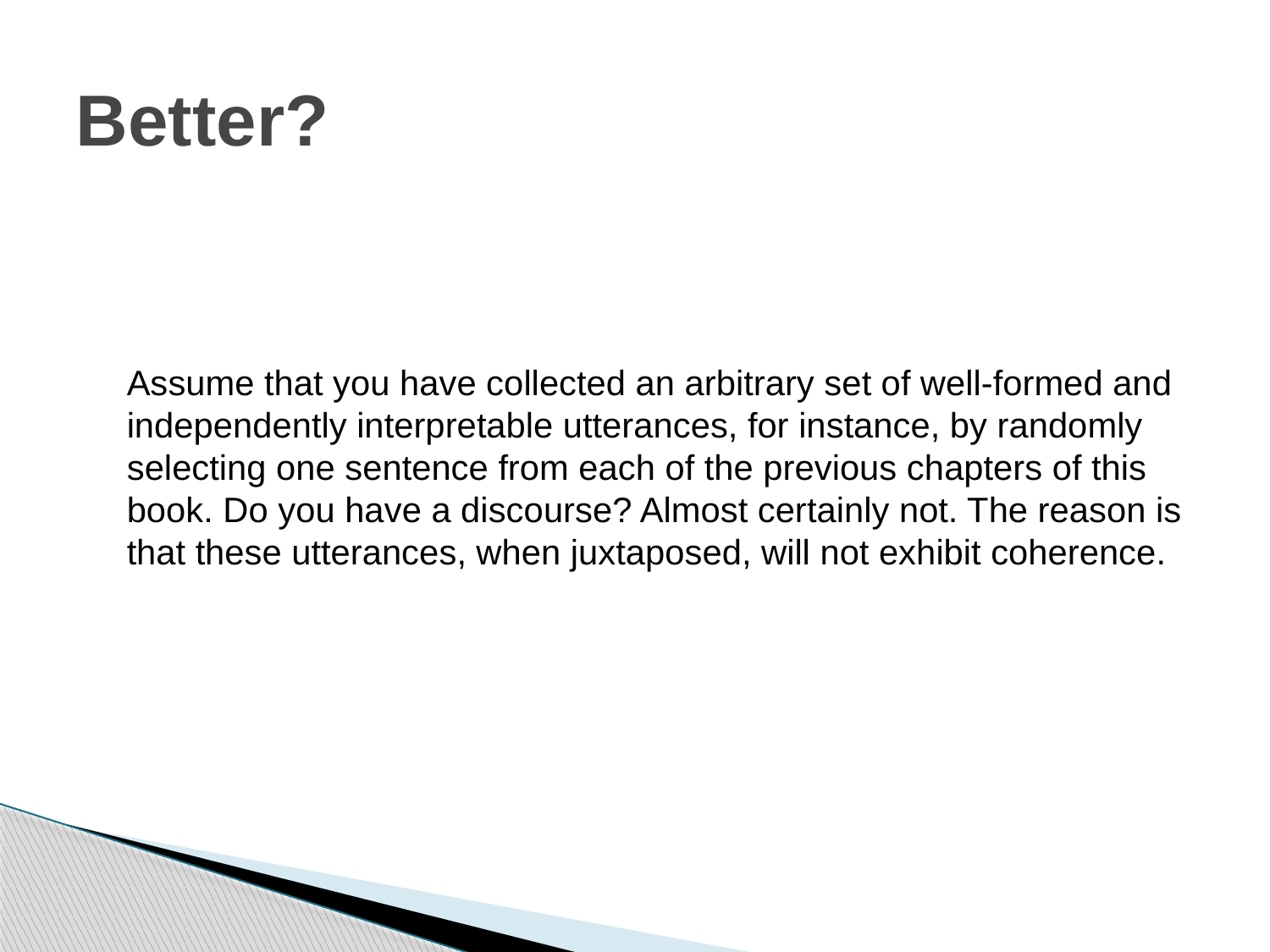

# Better?

	Assume that you have collected an arbitrary set of well-formed and independently interpretable utterances, for instance, by randomly selecting one sentence from each of the previous chapters of this book. Do you have a discourse? Almost certainly not. The reason is that these utterances, when juxtaposed, will not exhibit coherence.